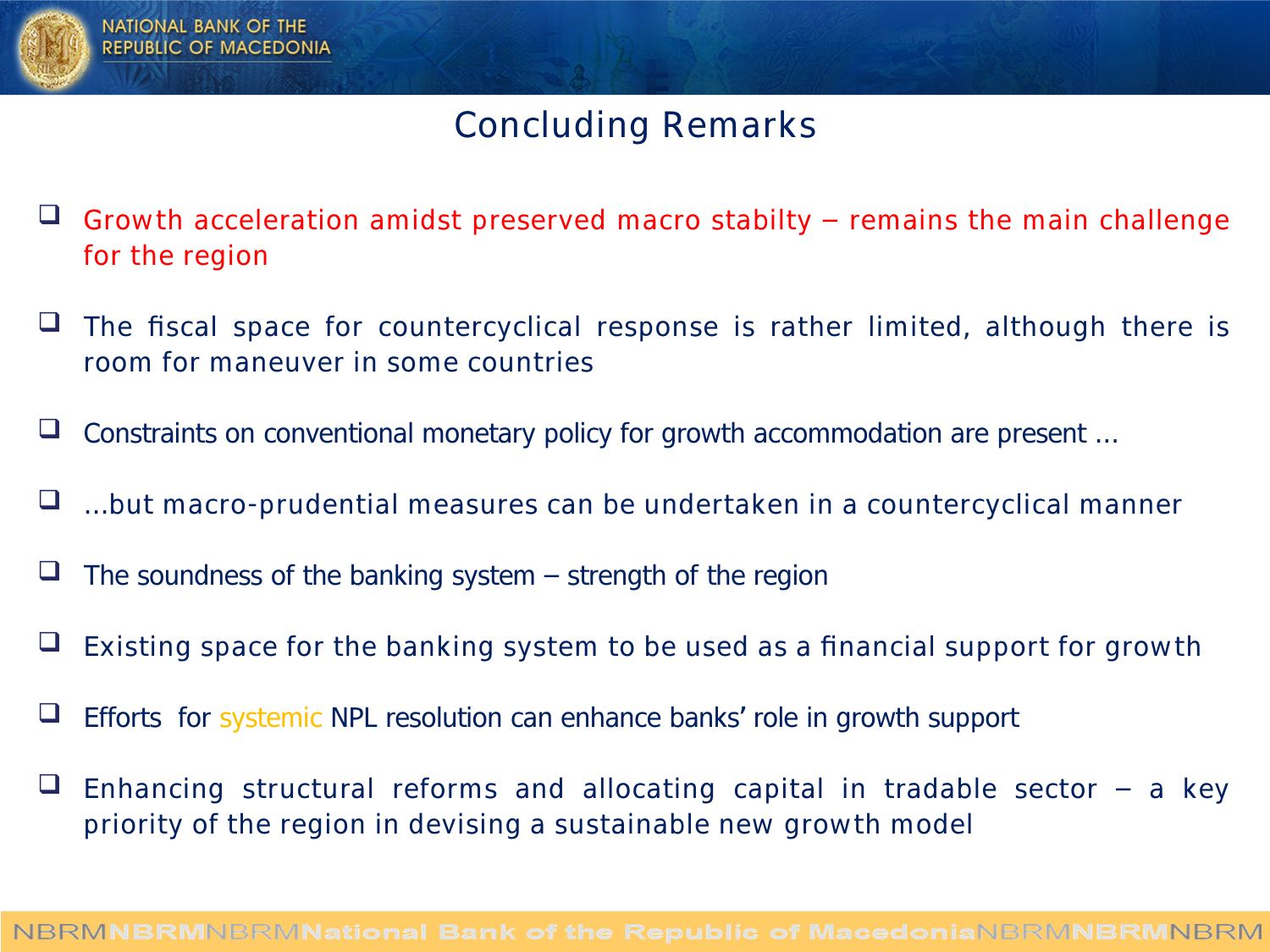

# Concluding Remarks

Growth acceleration amidst preserved macro stabilty – remains the main challenge for the region

The fiscal space for countercyclical response is rather limited, although there is room for maneuver in some countries

Constraints on conventional monetary policy for growth accommodation are present ...

...but macro-prudential measures can be undertaken in a countercyclical manner

The soundness of the banking system – strength of the region

Existing space for the banking system to be used as a financial support for growth

Efforts  for systemic NPL resolution can enhance banks’ role in growth support

Enhancing structural reforms and allocating capital in tradable sector – a key priority of the region in devising a sustainable new growth model